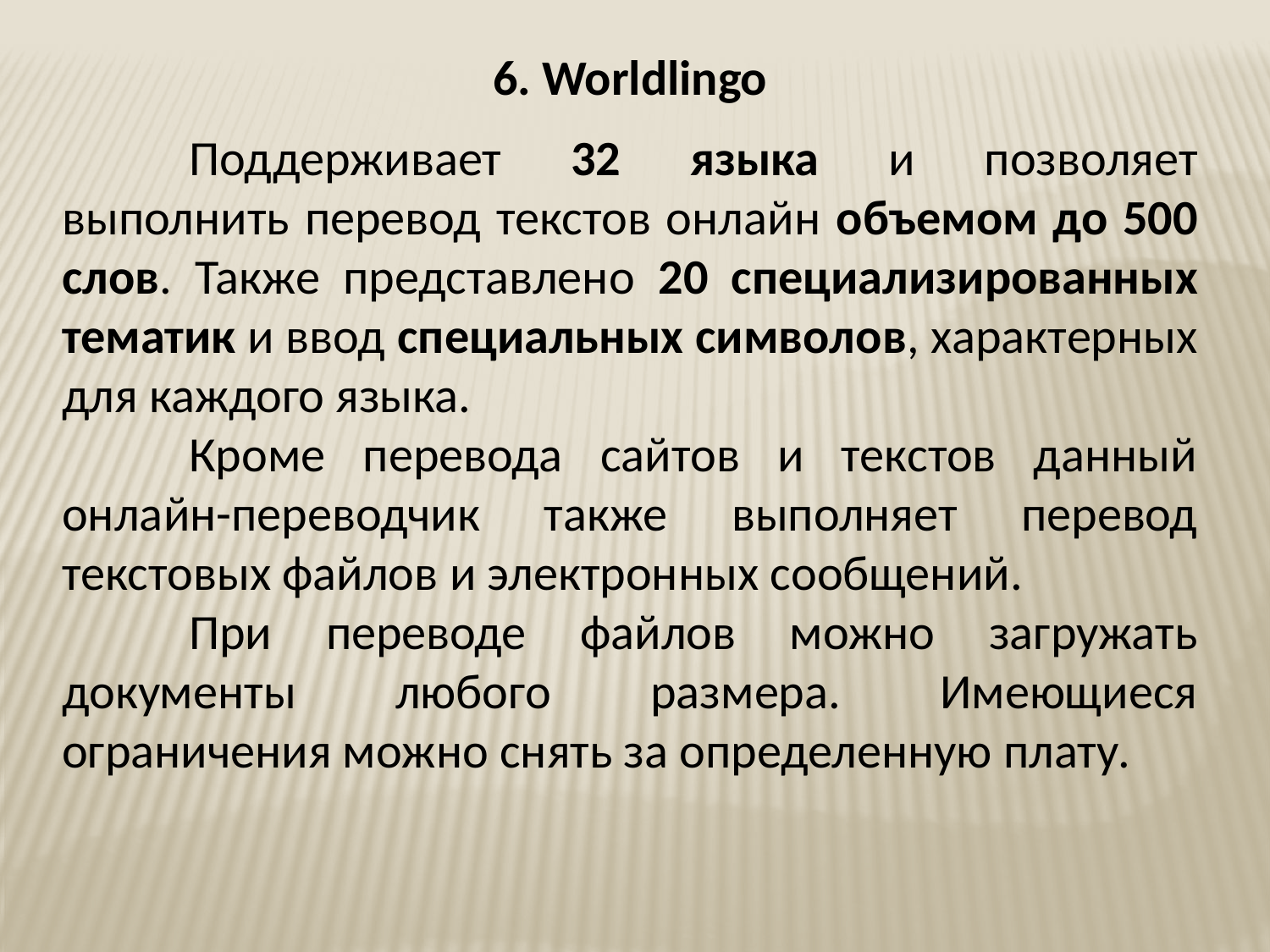

6. Worldlingo

	Поддерживает 32 языка и позволяет выполнить перевод текстов онлайн объемом до 500 слов. Также представлено 20 специализированных тематик и ввод специальных символов, характерных для каждого языка.
	Кроме перевода сайтов и текстов данный онлайн-переводчик также выполняет перевод текстовых файлов и электронных сообщений.
	При переводе файлов можно загружать документы любого размера. Имеющиеся ограничения можно снять за определенную плату.